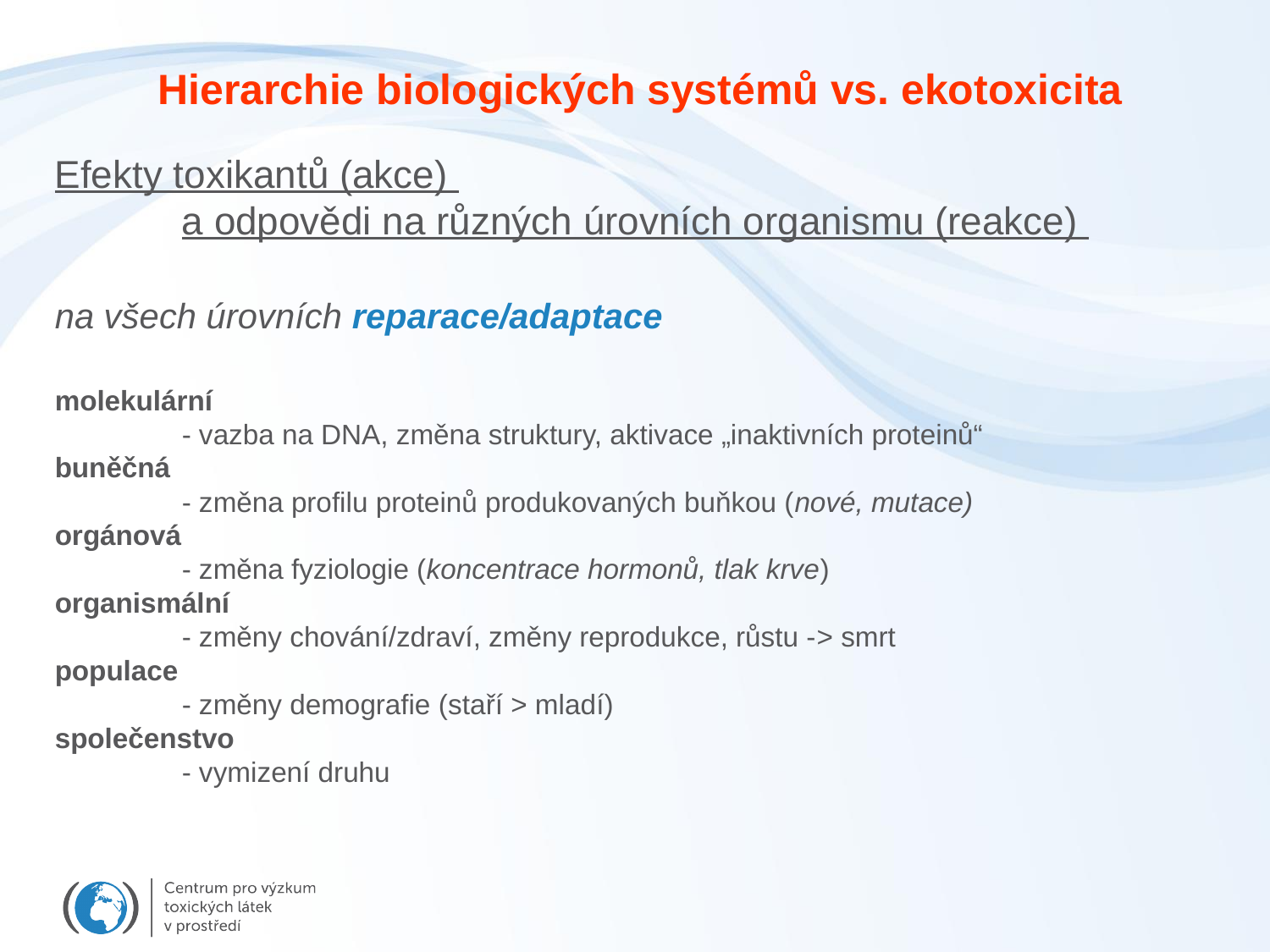

Hierarchie biologických systémů vs. ekotoxicita
Efekty toxikantů (akce)
	a odpovědi na různých úrovních organismu (reakce)
na všech úrovních reparace/adaptace

molekulární
	- vazba na DNA, změna struktury, aktivace „inaktivních proteinů“
buněčná
	- změna profilu proteinů produkovaných buňkou (nové, mutace)
orgánová
	- změna fyziologie (koncentrace hormonů, tlak krve)
organismální
	- změny chování/zdraví, změny reprodukce, růstu -> smrt
populace
	- změny demografie (staří > mladí)
společenstvo
	- vymizení druhu